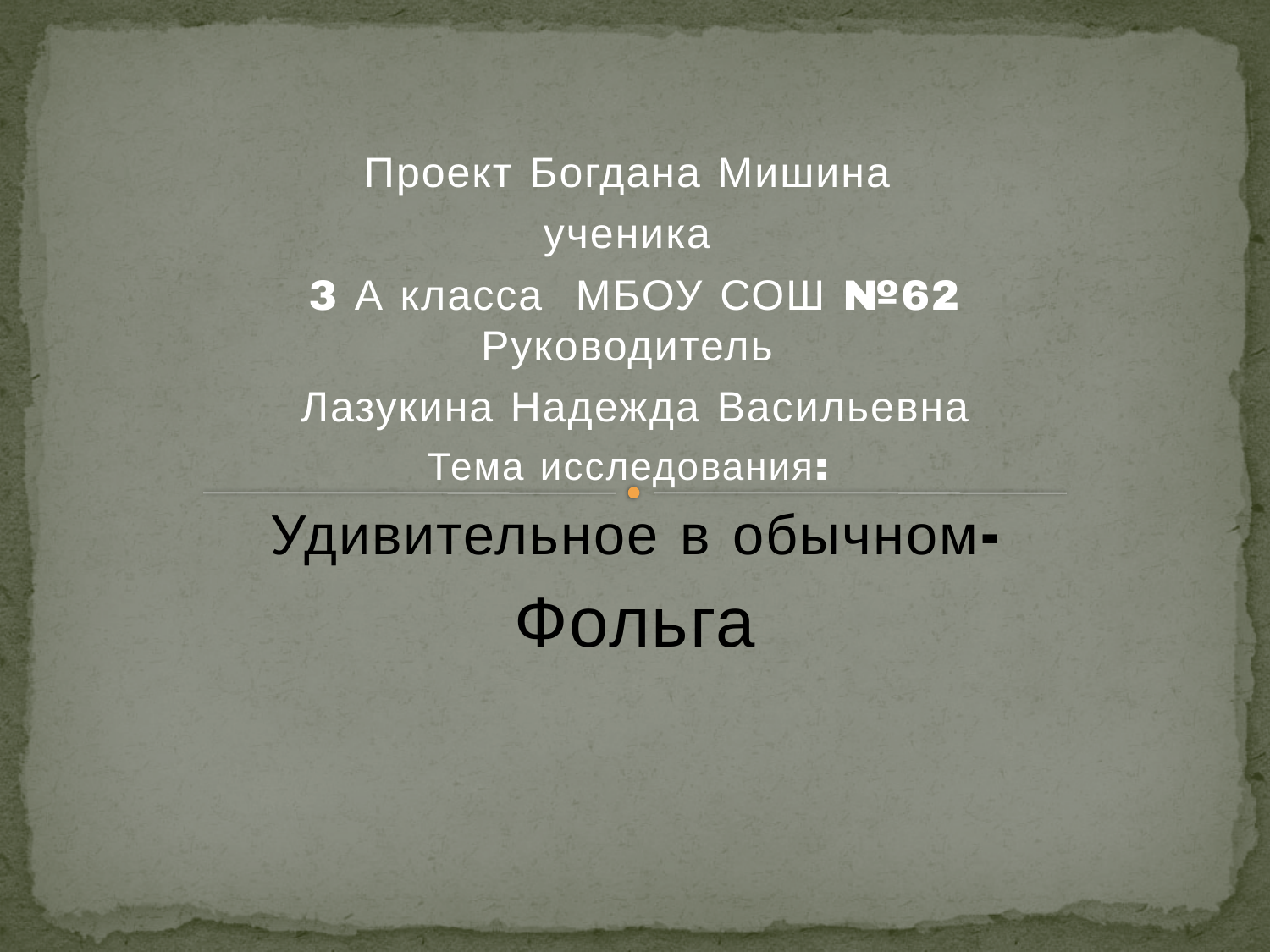

Проект Богдана Мишина
ученика
3 А класса  МБОУ СОШ №62 Руководитель
Лазукина Надежда Васильевна
Тема исследования:
Удивительное в обычном-
Фольга